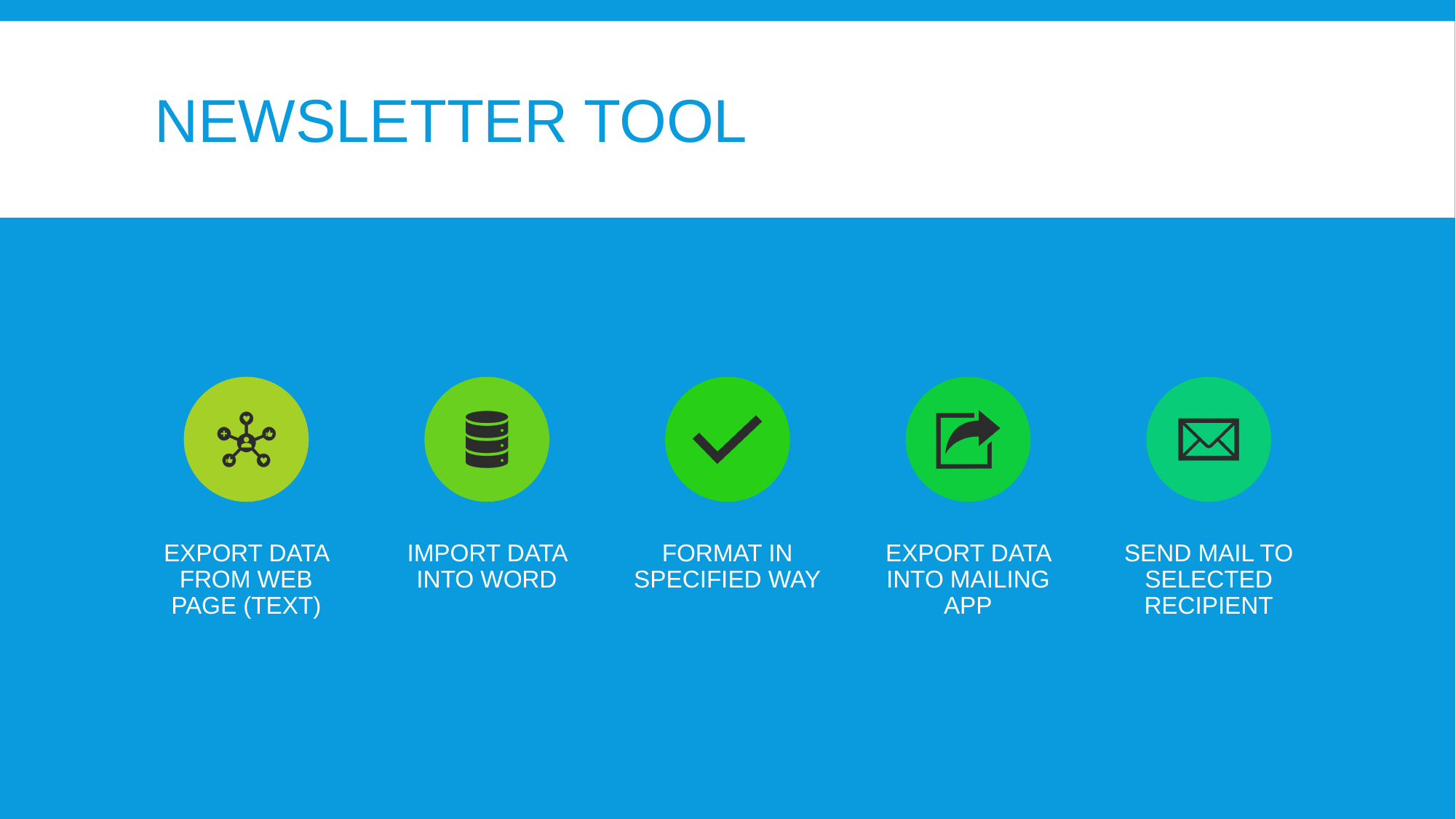

# Newsletter tool
Export data from web page (text)
Import data into word
Format in specified way
Export data into mailing app
Send Mail to selected recipient